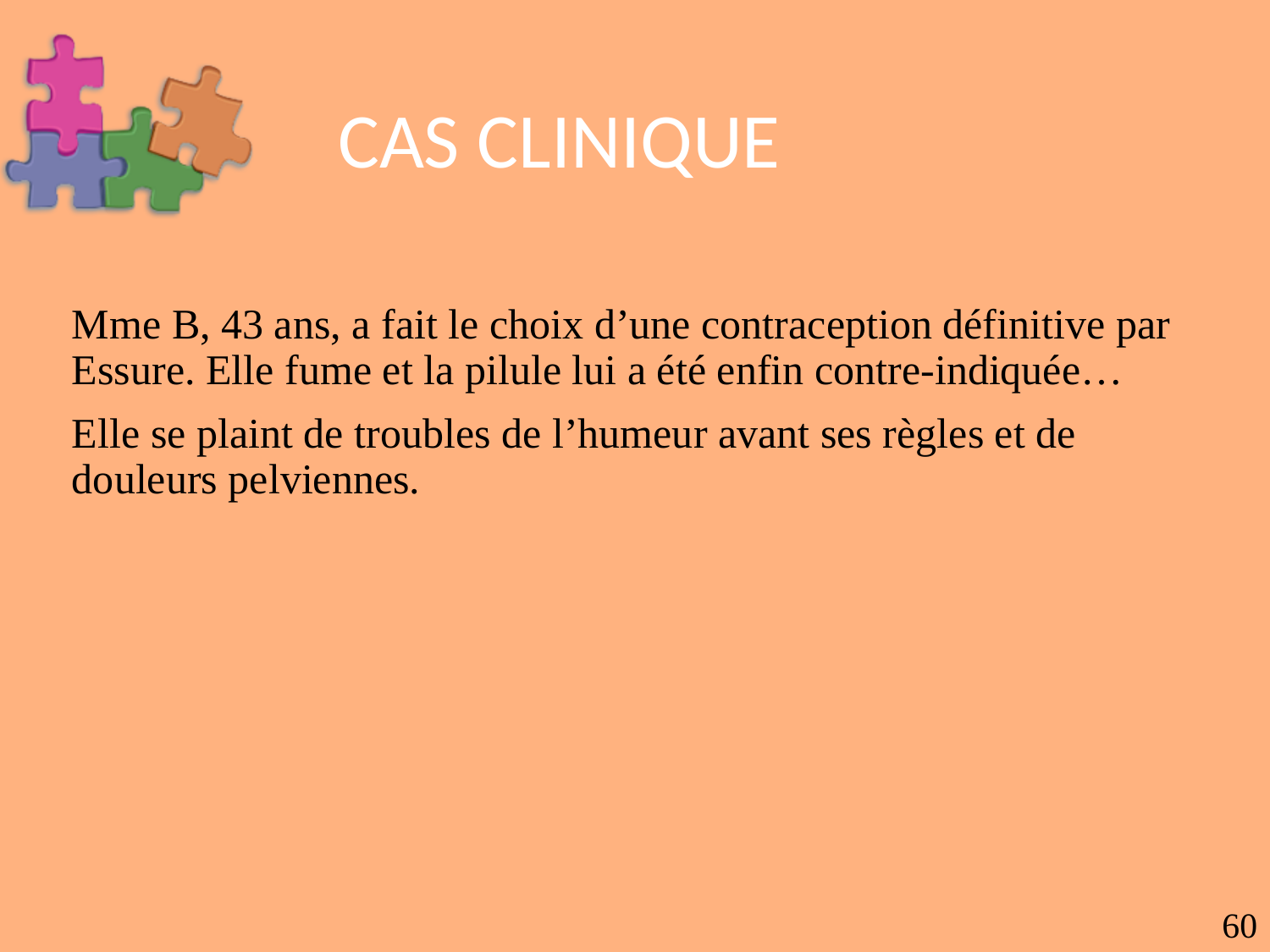

Mme B, 43 ans, a fait le choix d’une contraception définitive par Essure. Elle fume et la pilule lui a été enfin contre-indiquée…
Elle se plaint de troubles de l’humeur avant ses règles et de douleurs pelviennes.